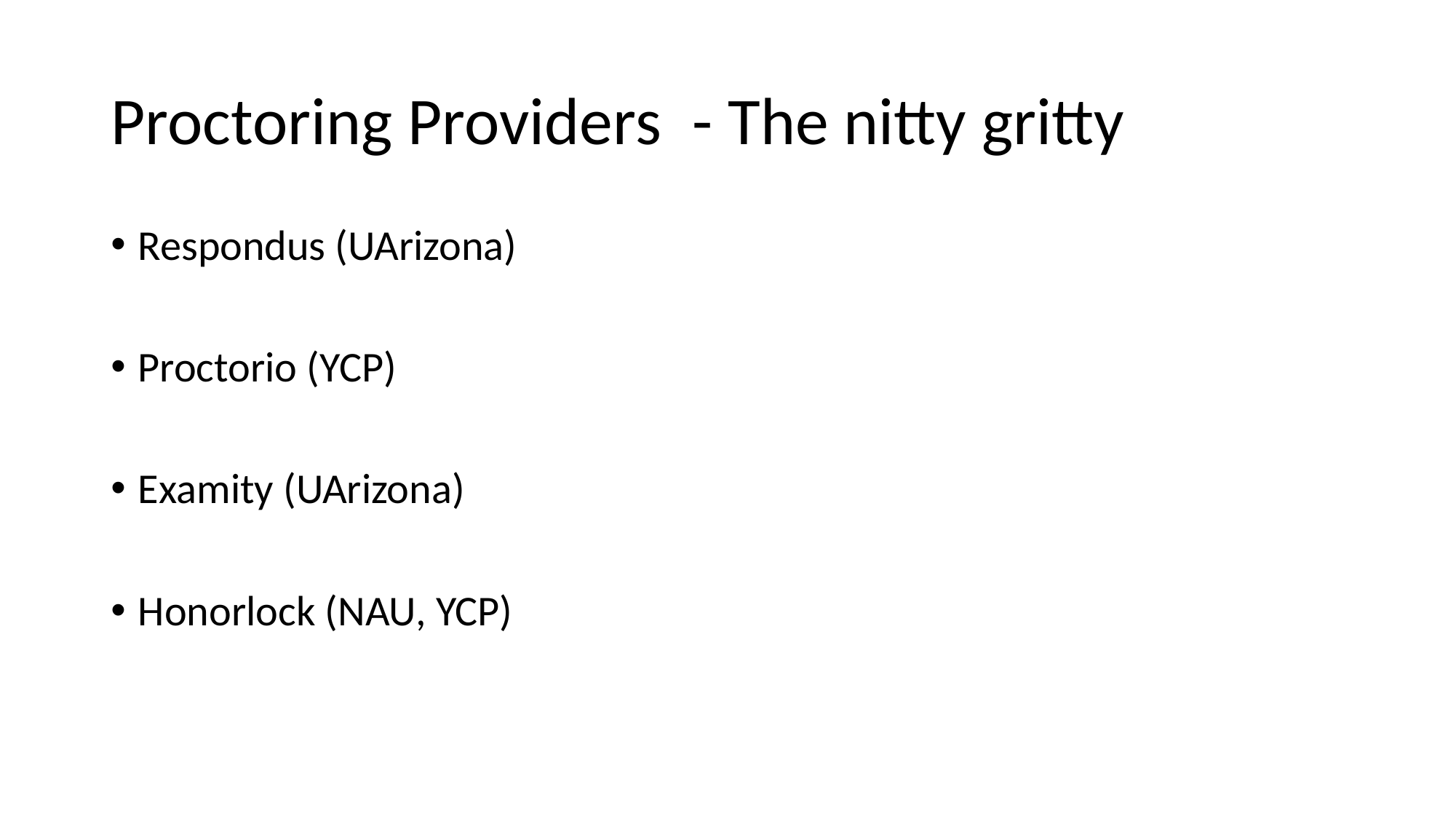

# Proctoring Providers  - The nitty gritty
Respondus (UArizona)

Proctorio (YCP)

Examity (UArizona)

Honorlock (NAU, YCP)